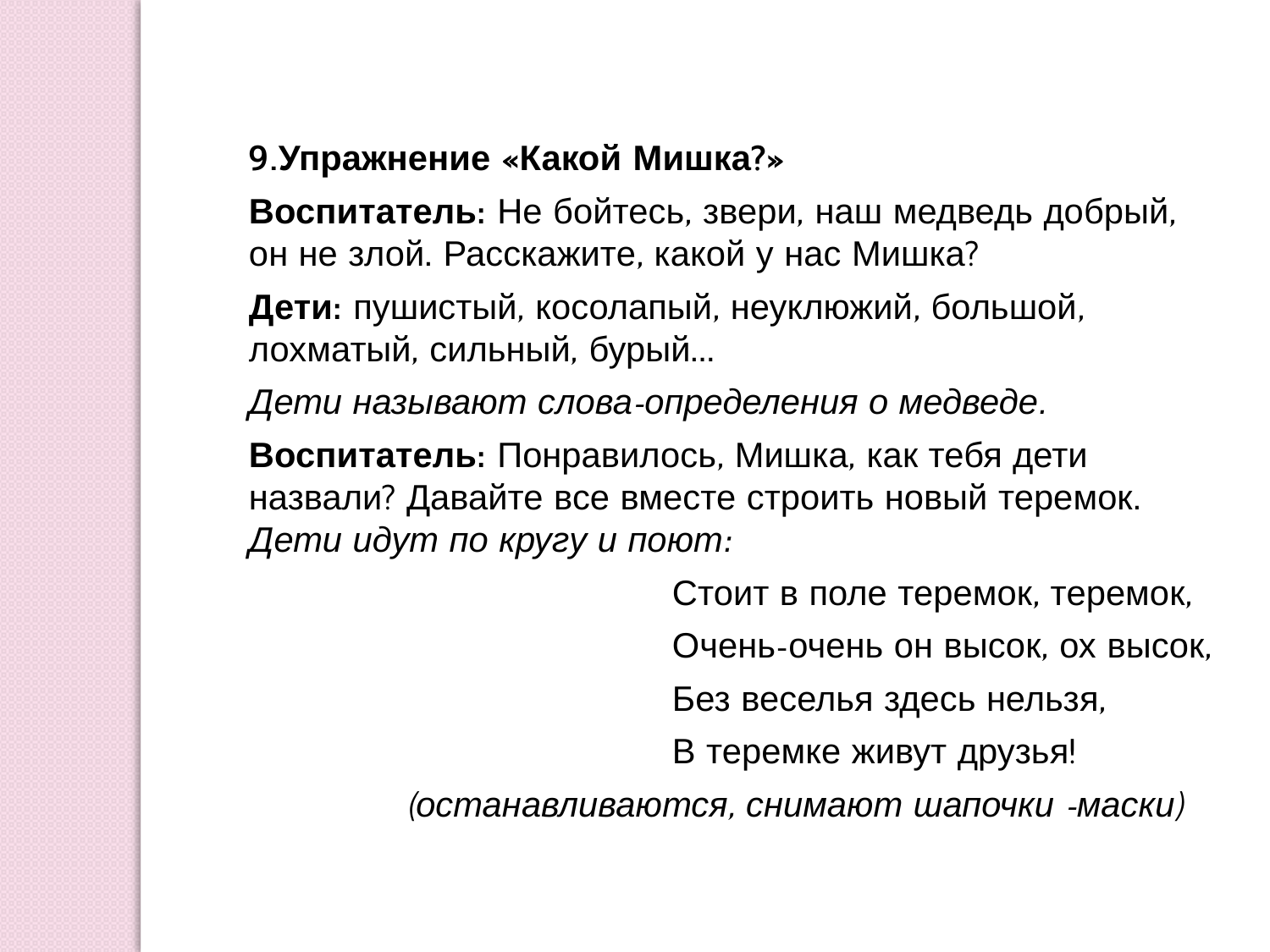

9.Упражнение «Какой Мишка?»
Воспитатель: Не бойтесь, звери, наш медведь добрый, он не злой. Расскажите, какой у нас Мишка?
Дети: пушистый, косолапый, неуклюжий, большой, лохматый, сильный, бурый…
Дети называют слова-определения о медведе.
Воспитатель: Понравилось, Мишка, как тебя дети назвали? Давайте все вместе строить новый теремок. Дети идут по кругу и поют:
                                        Стоит в поле теремок, теремок,
                                        Очень-очень он высок, ох высок,
                                        Без веселья здесь нельзя,
                                        В теремке живут друзья!
               (останавливаются, снимают шапочки -маски)